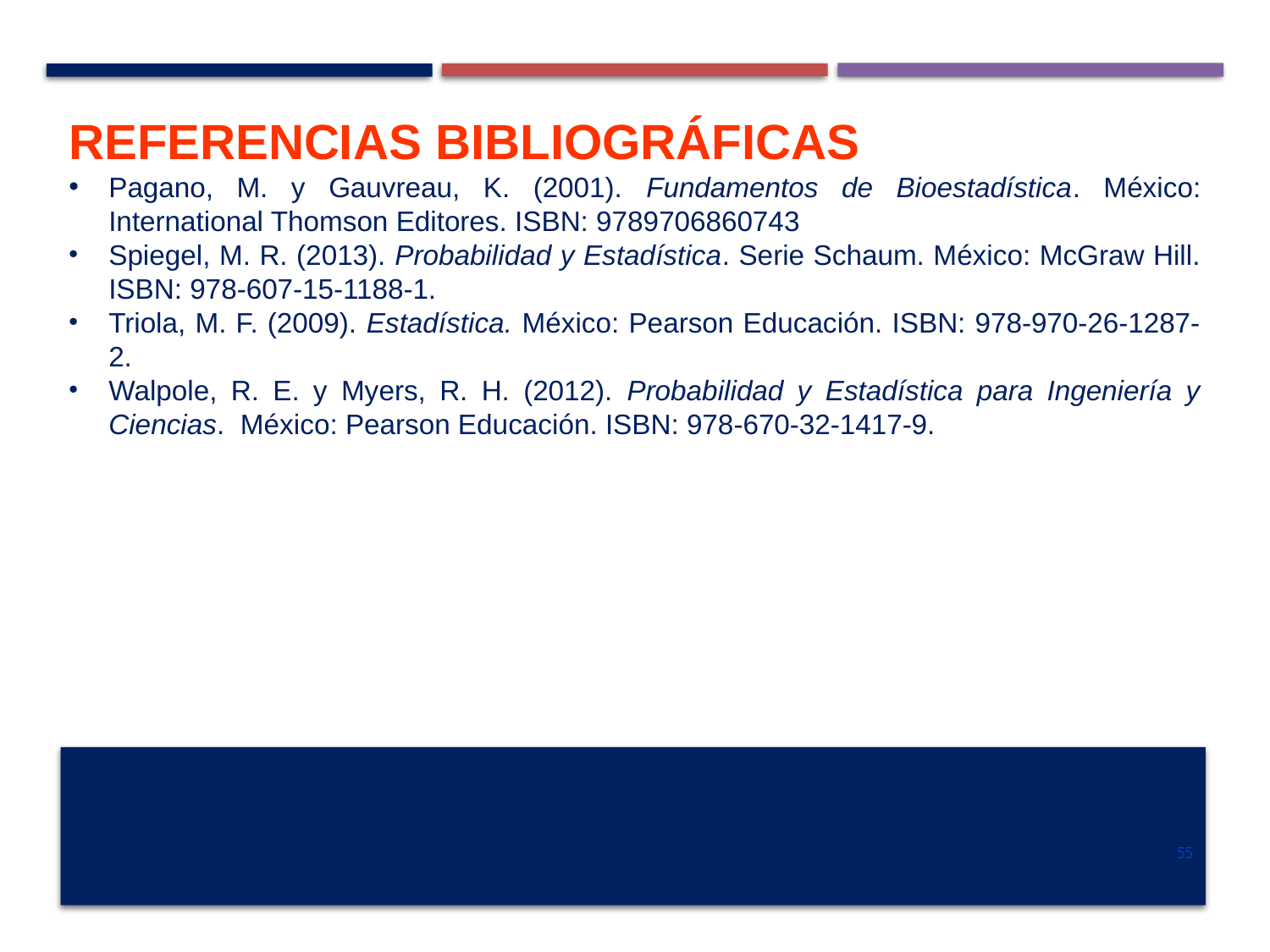

#
Referencias Bibliográficas
Pagano, M. y Gauvreau, K. (2001). Fundamentos de Bioestadística. México: International Thomson Editores. ISBN: 9789706860743
Spiegel, M. R. (2013). Probabilidad y Estadística. Serie Schaum. México: McGraw Hill. ISBN: 978-607-15-1188-1.
Triola, M. F. (2009). Estadística. México: Pearson Educación. ISBN: 978-970-26-1287-2.
Walpole, R. E. y Myers, R. H. (2012). Probabilidad y Estadística para Ingeniería y Ciencias.  México: Pearson Educación. ISBN: 978-670-32-1417-9.
55